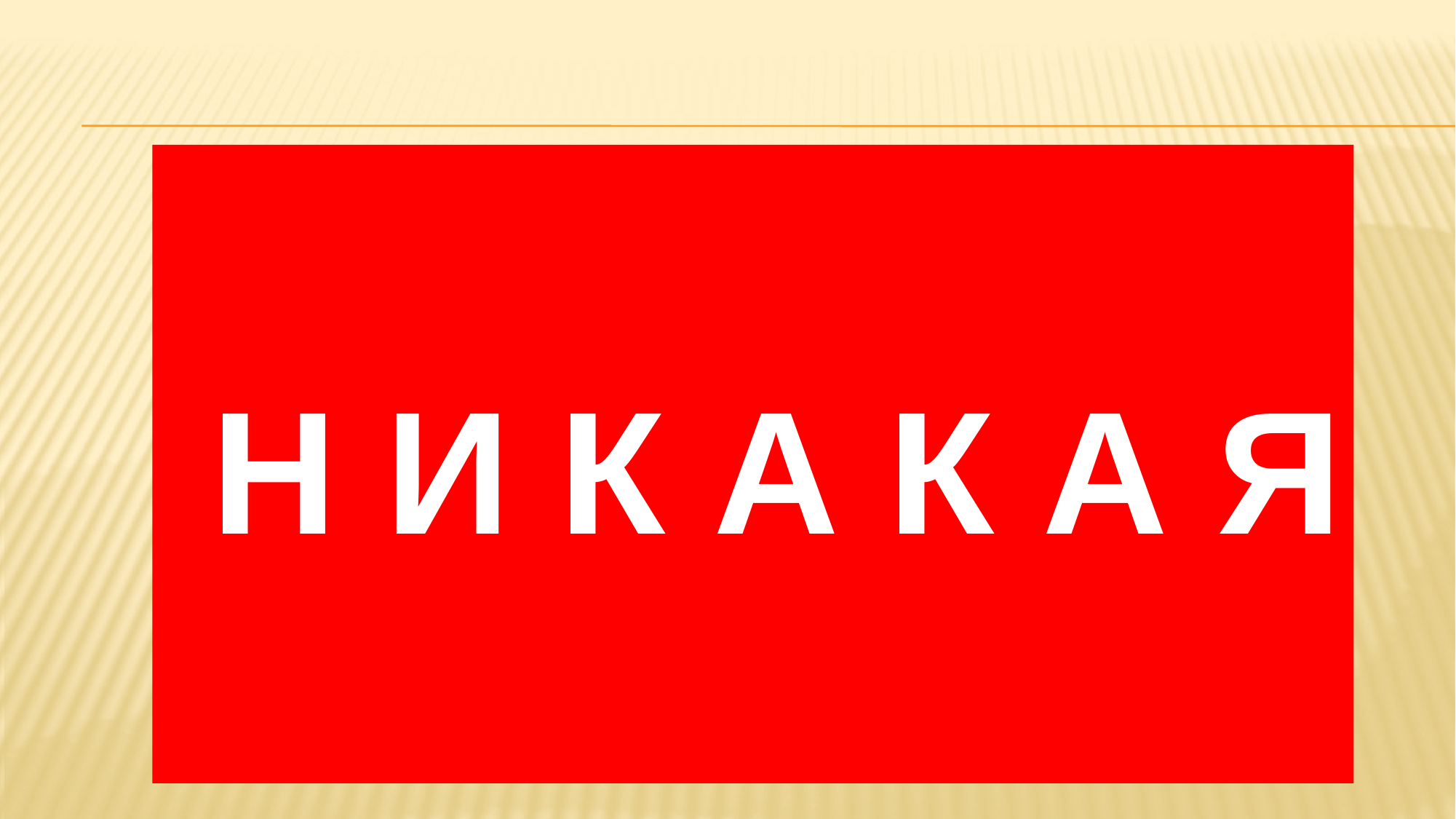

Н И К А К А Я